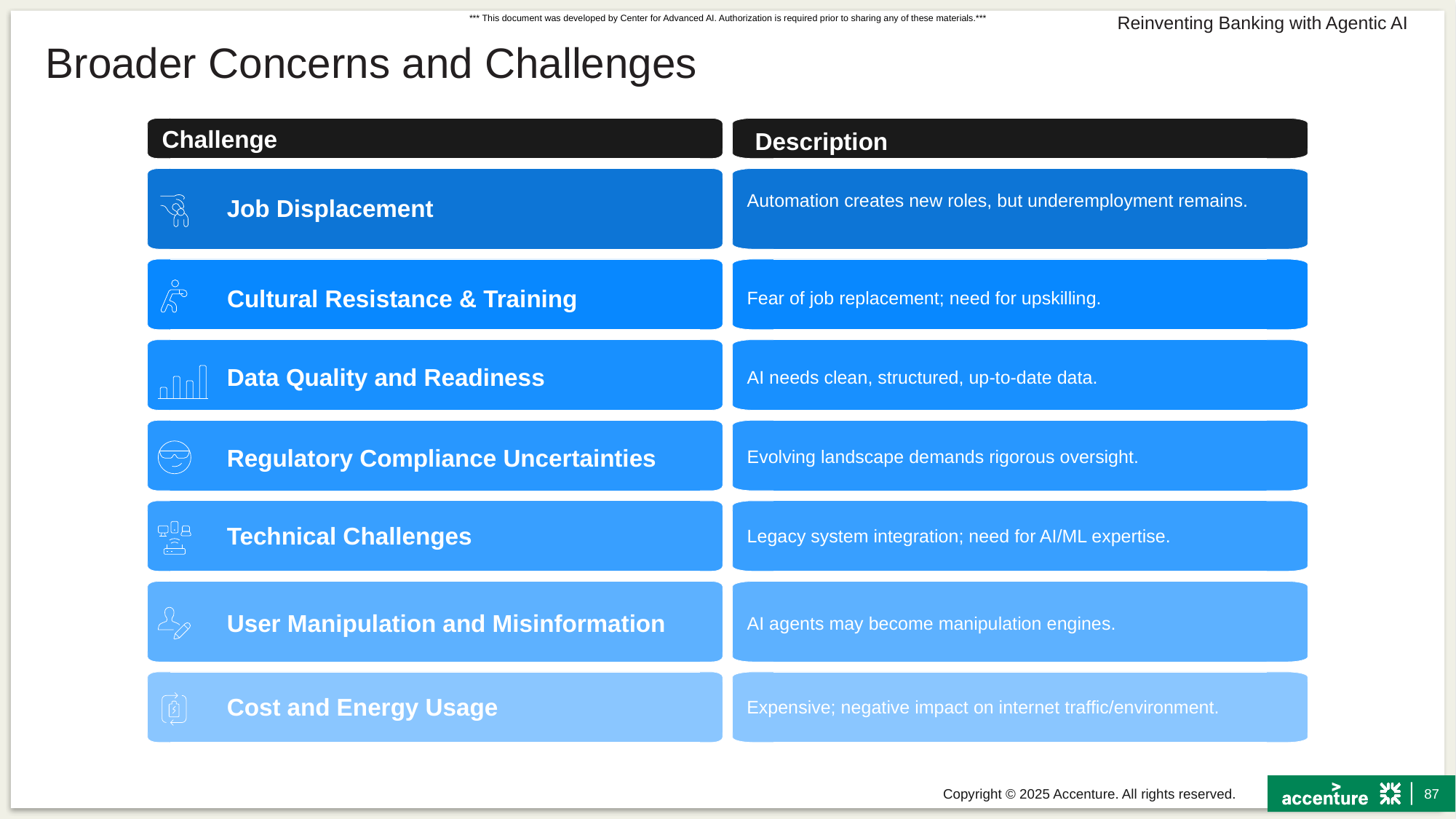

# Broader Concerns and Challenges

Challenge
Description

Automation creates new roles, but underemployment remains.
Job Displacement

Cultural Resistance & Training
Fear of job replacement; need for upskilling.

Data Quality and Readiness

AI needs clean, structured, up-to-date data.

Regulatory Compliance Uncertainties
Evolving landscape demands rigorous oversight.

Technical Challenges

Legacy system integration; need for AI/ML expertise.

User Manipulation and Misinformation
AI agents may become manipulation engines.

Cost and Energy Usage

Expensive; negative impact on internet traffic/environment.